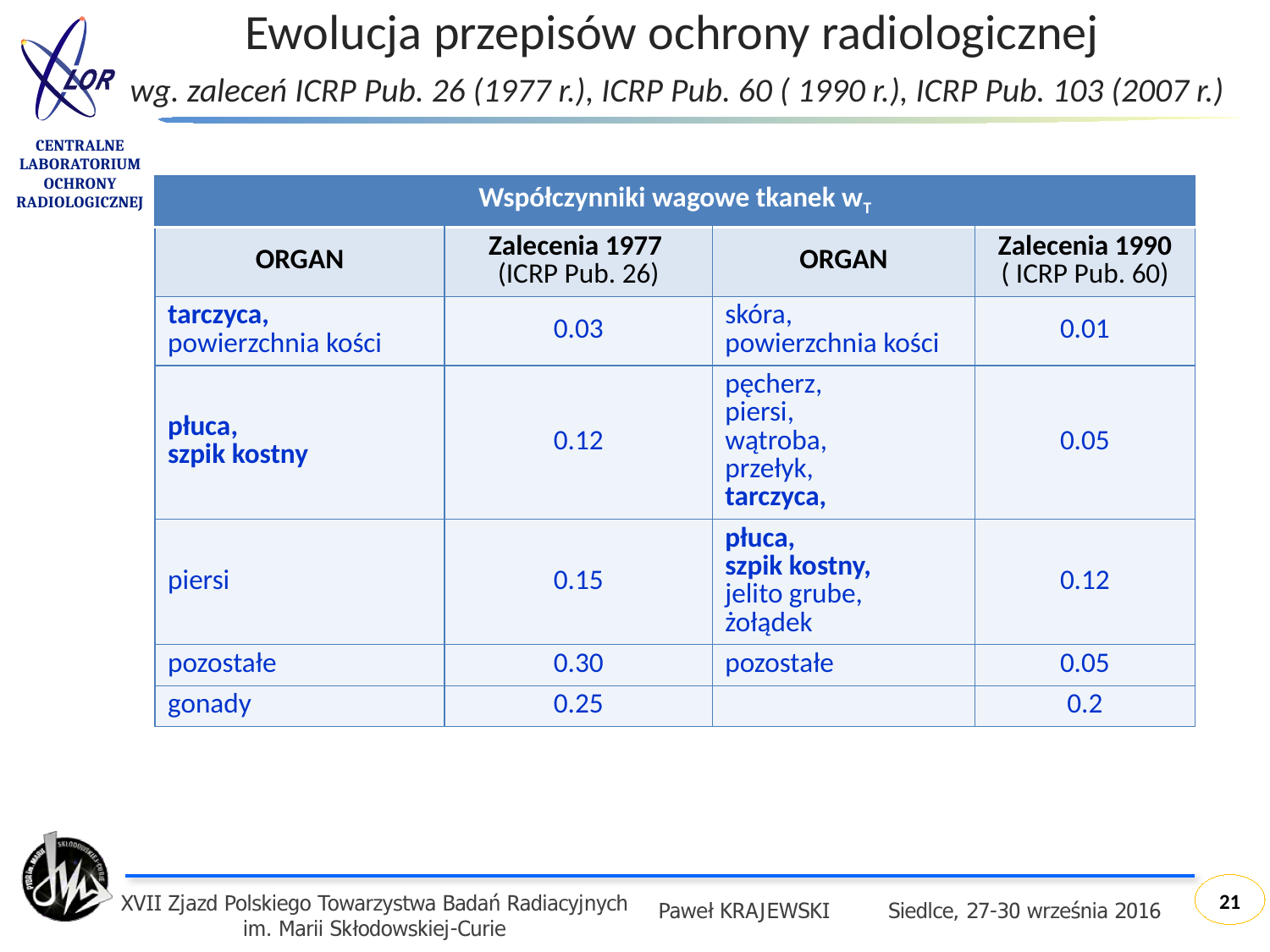

Ewolucja przepisów ochrony radiologicznej
wg. zaleceń ICRP Pub. 26 (1977 r.), ICRP Pub. 60 ( 1990 r.), ICRP Pub. 103 (2007 r.)
| Współczynniki wagowe tkanek wT |  |  |  |
| --- | --- | --- | --- |
| ORGAN | Zalecenia 1977 (ICRP Pub. 26) | ORGAN | Zalecenia 1990 ( ICRP Pub. 60) |
| tarczyca, powierzchnia kości | 0.03 | skóra, powierzchnia kości | 0.01 |
| płuca, szpik kostny | 0.12 | pęcherz, piersi, wątroba, przełyk, tarczyca, | 0.05 |
| piersi | 0.15 | płuca, szpik kostny, jelito grube, żołądek | 0.12 |
| pozostałe | 0.30 | pozostałe | 0.05 |
| gonady | 0.25 |  | 0.2 |
21